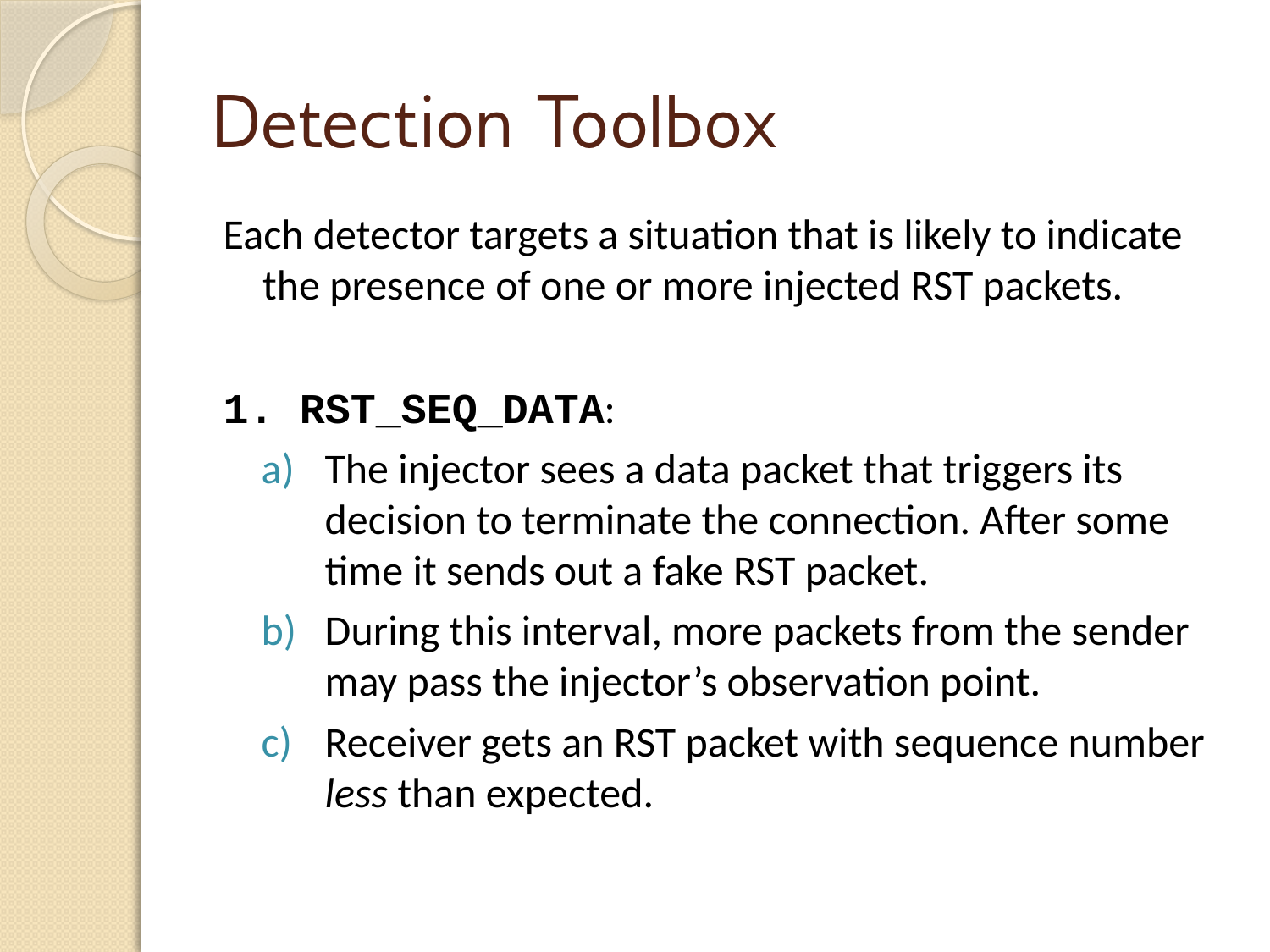

# Detection Toolbox
Each detector targets a situation that is likely to indicate the presence of one or more injected RST packets.

1. RST_SEQ_DATA:
The injector sees a data packet that triggers its decision to terminate the connection. After some time it sends out a fake RST packet.
During this interval, more packets from the sender may pass the injector’s observation point.
Receiver gets an RST packet with sequence number less than expected.